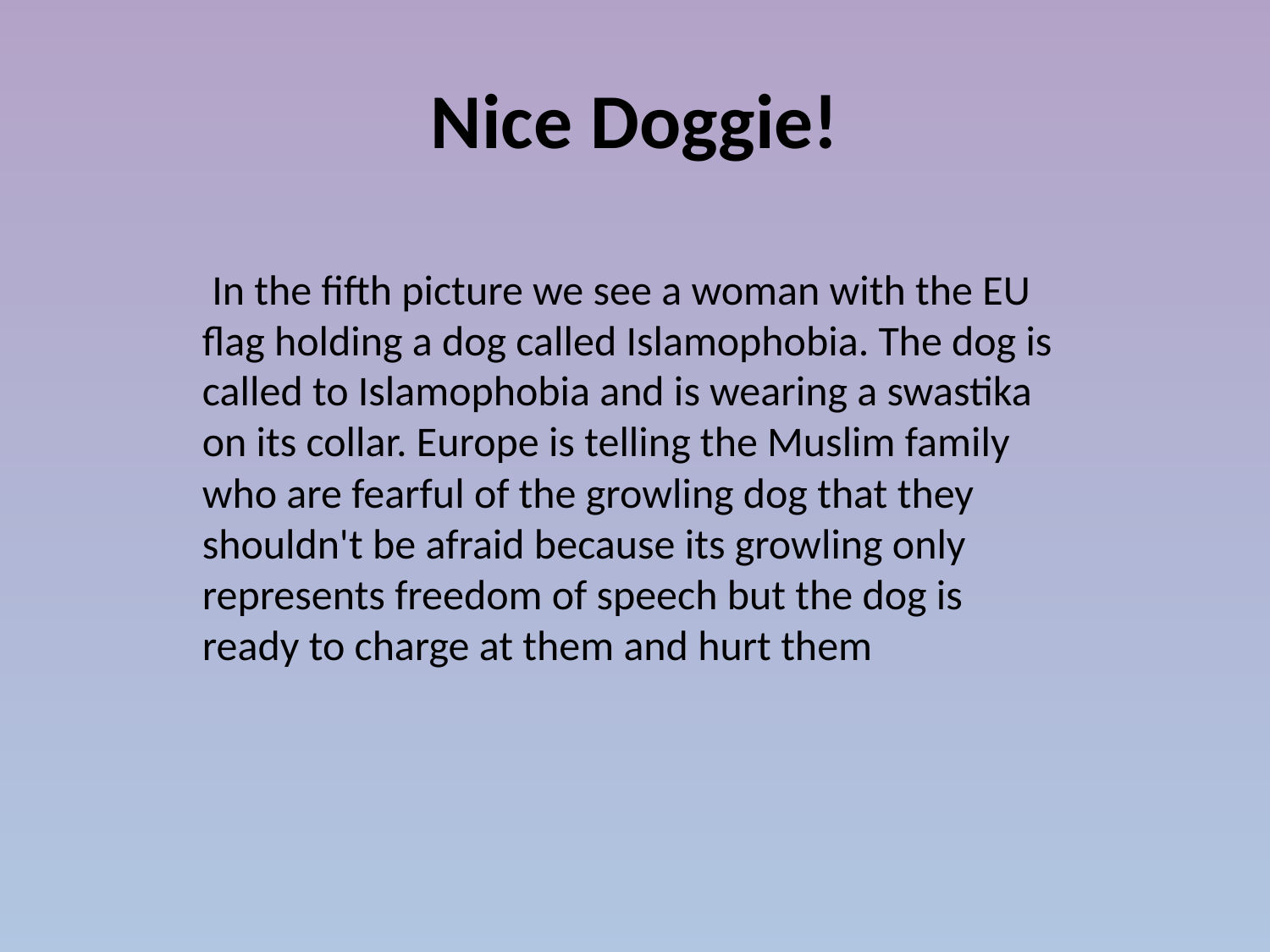

# Nice Doggie!
 In the fifth picture we see a woman with the EU flag holding a dog called Islamophobia. The dog is called to Islamophobia and is wearing a swastika on its collar. Europe is telling the Muslim family who are fearful of the growling dog that they shouldn't be afraid because its growling only represents freedom of speech but the dog is ready to charge at them and hurt them